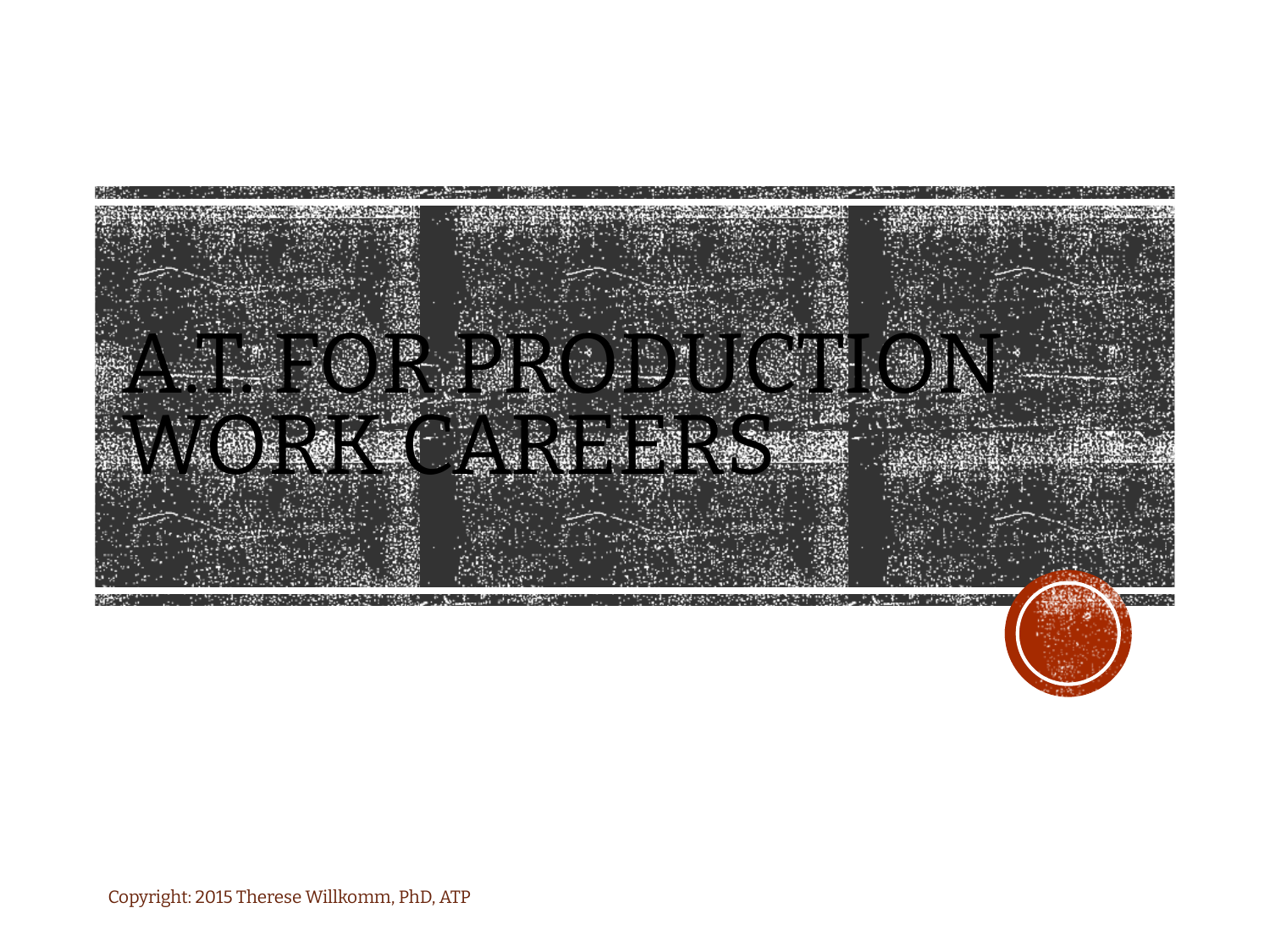

# A.T. for Production Work Careers
Copyright: 2015 Therese Willkomm, PhD, ATP